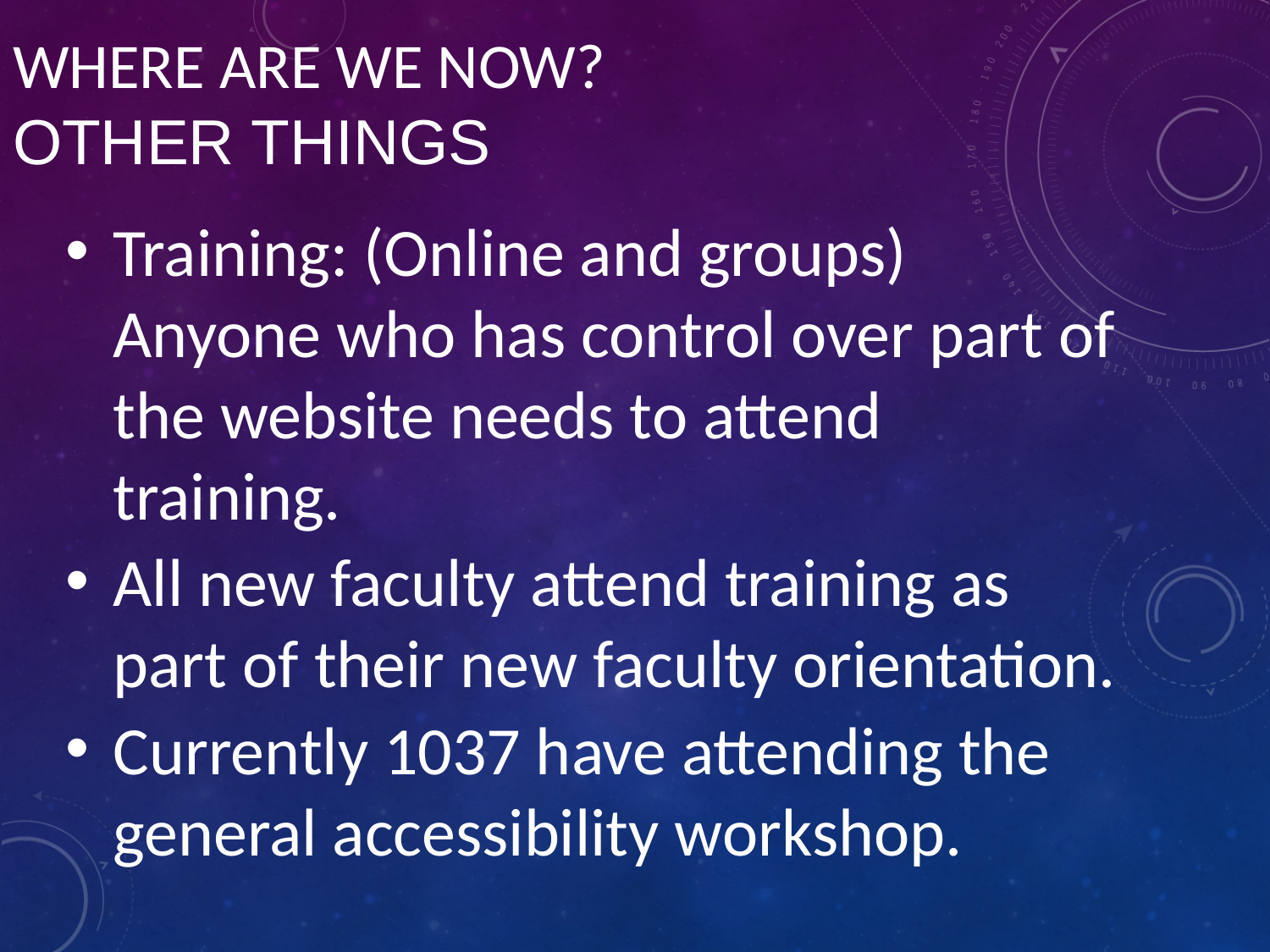

# Where are we now? Other Things
Training: (Online and groups)
Anyone who has control over part of the website needs to attend training.
All new faculty attend training as part of their new faculty orientation.
Currently 1037 have attending the general accessibility workshop.